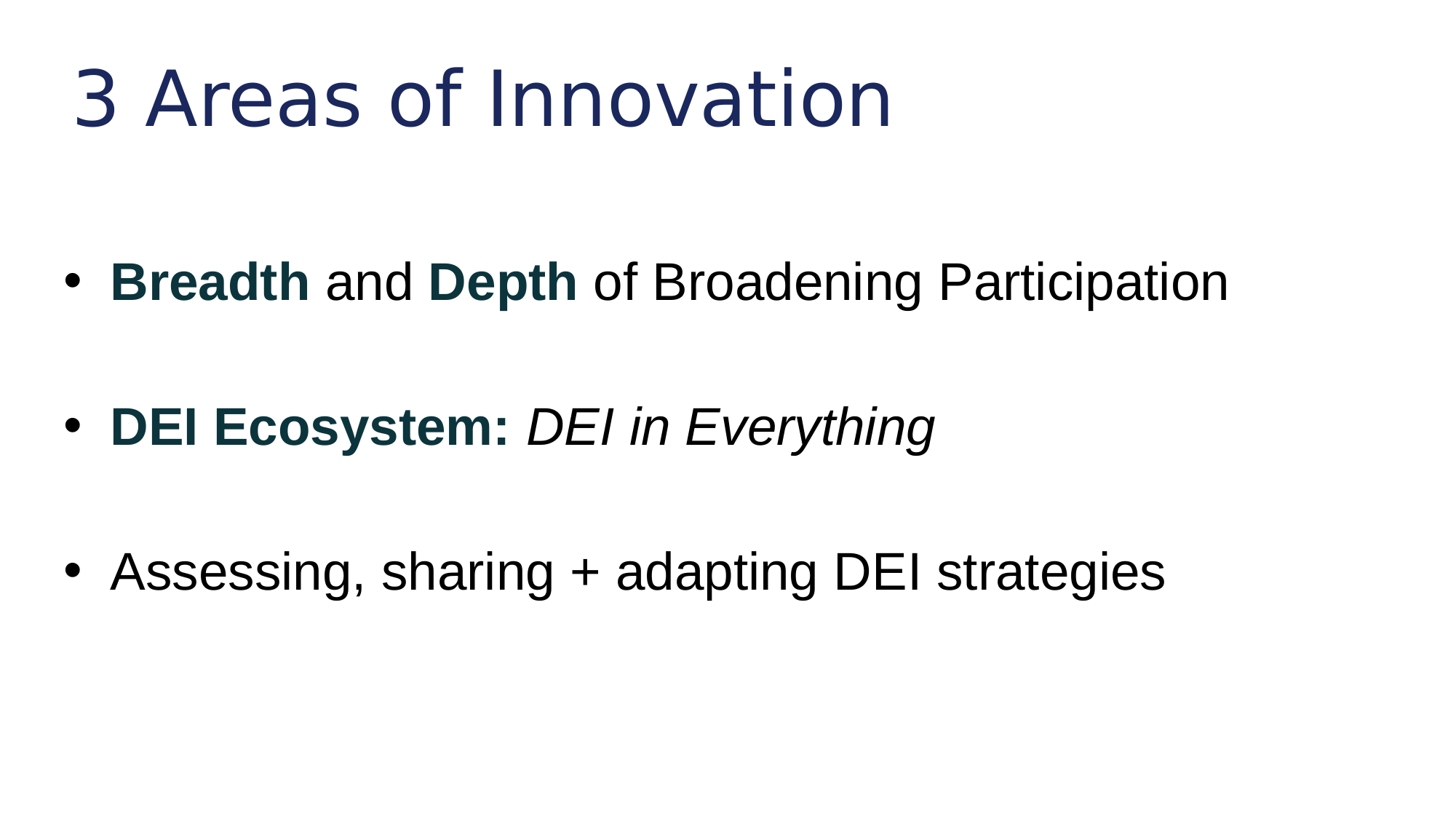

# 3 Areas of Innovation
Breadth and Depth of Broadening Participation

DEI Ecosystem: DEI in Everything

Assessing, sharing + adapting DEI strategies